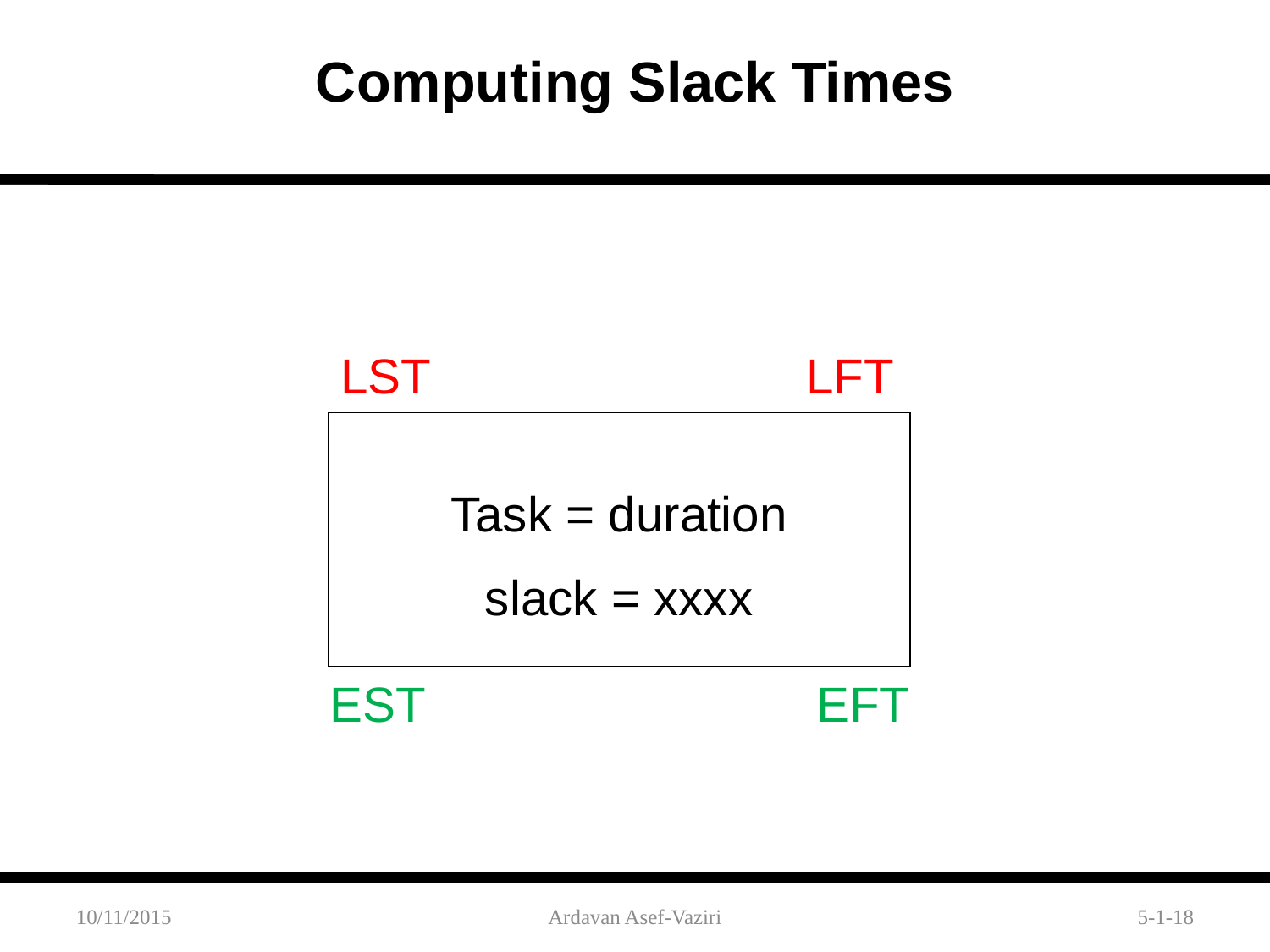

Computing Slack Times

LST
LFT

Task = duration
slack = xxxx
EST
EFT
10/11/2015
Ardavan Asef-Vaziri
5-1-18